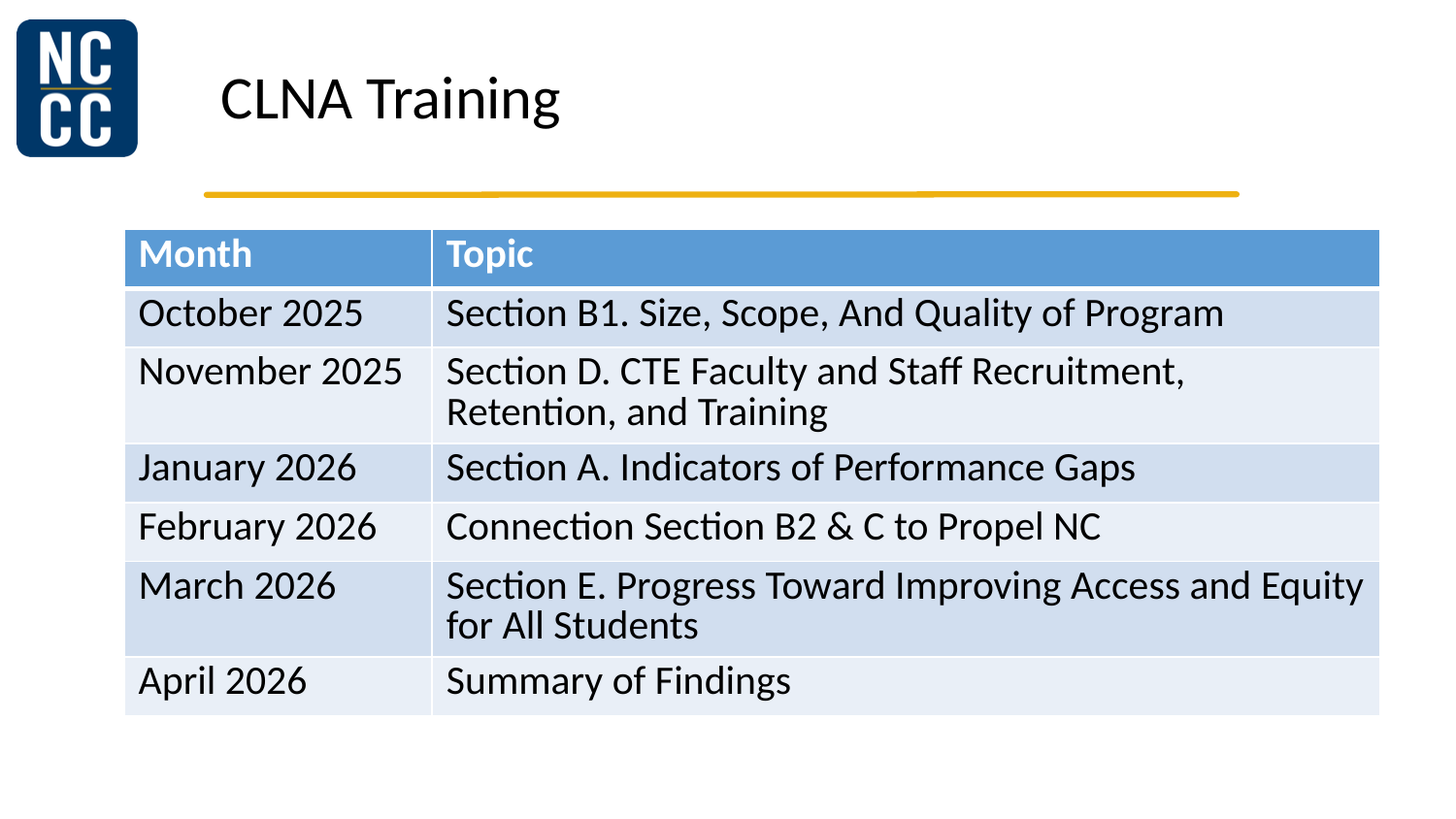

# CLNA Training
| Month | Topic |
| --- | --- |
| October 2025 | Section B1. Size, Scope, And Quality of Program |
| November 2025 | Section D. CTE Faculty and Staff Recruitment, Retention, and Training |
| January 2026 | Section A. Indicators of Performance Gaps |
| February 2026 | Connection Section B2 & C to Propel NC |
| March 2026 | Section E. Progress Toward Improving Access and Equity for All Students |
| April 2026 | Summary of Findings |